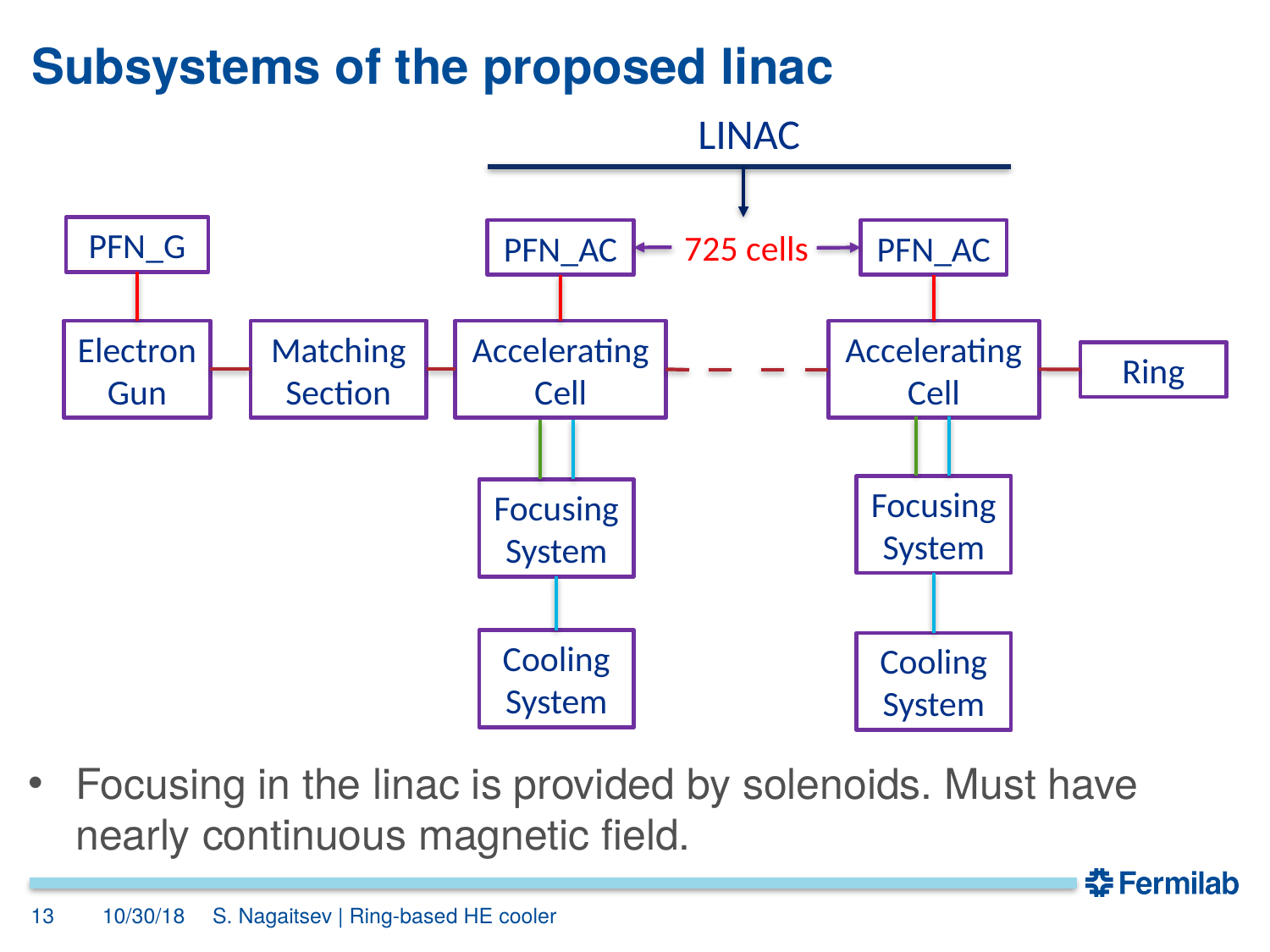

# Subsystems of the proposed linac
LINAC
PFN_G
725 cells
PFN_AC
PFN_AC
Electron Gun
Matching Section
Accelerating Cell
Accelerating Cell
Ring
Focusing System
Focusing System
Cooling System
Cooling System
Focusing in the linac is provided by solenoids. Must have nearly continuous magnetic field.
13
10/30/18
S. Nagaitsev | Ring-based HE cooler